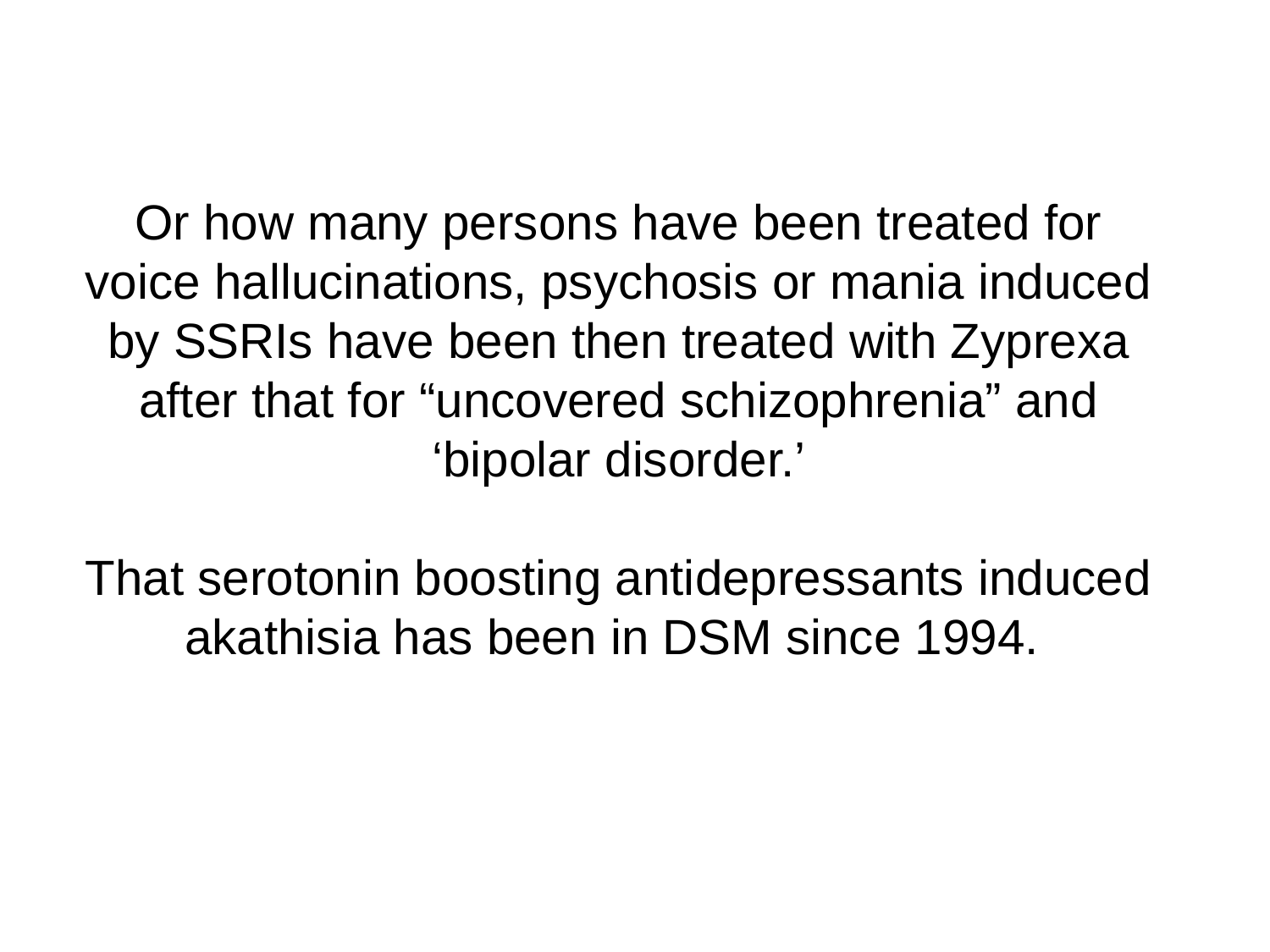

Or how many persons have been treated for voice hallucinations, psychosis or mania induced by SSRIs have been then treated with Zyprexa after that for “uncovered schizophrenia” and ‘bipolar disorder.’
That serotonin boosting antidepressants induced akathisia has been in DSM since 1994.